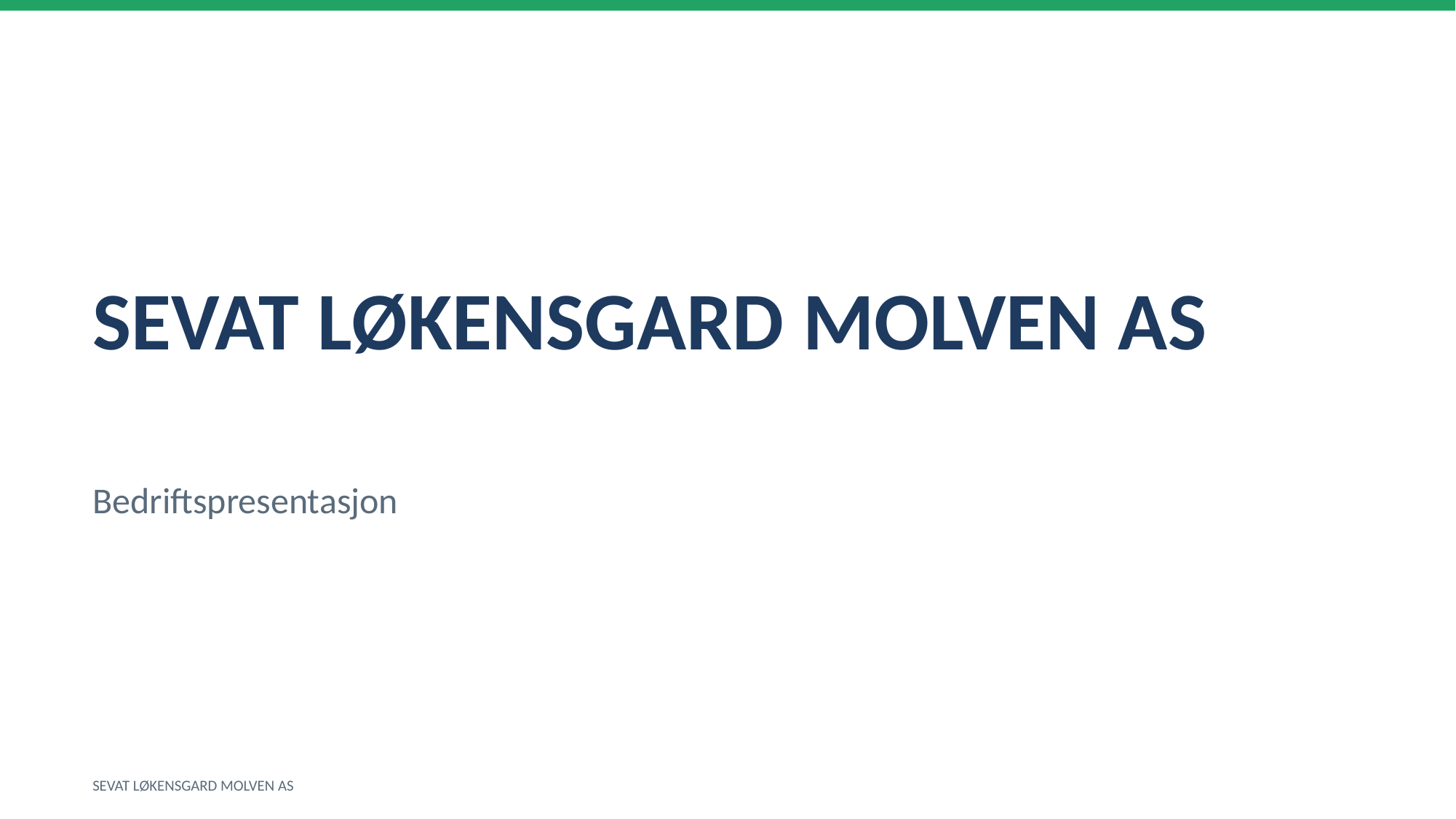

SEVAT LØKENSGARD MOLVEN AS
Bedriftspresentasjon
SEVAT LØKENSGARD MOLVEN AS